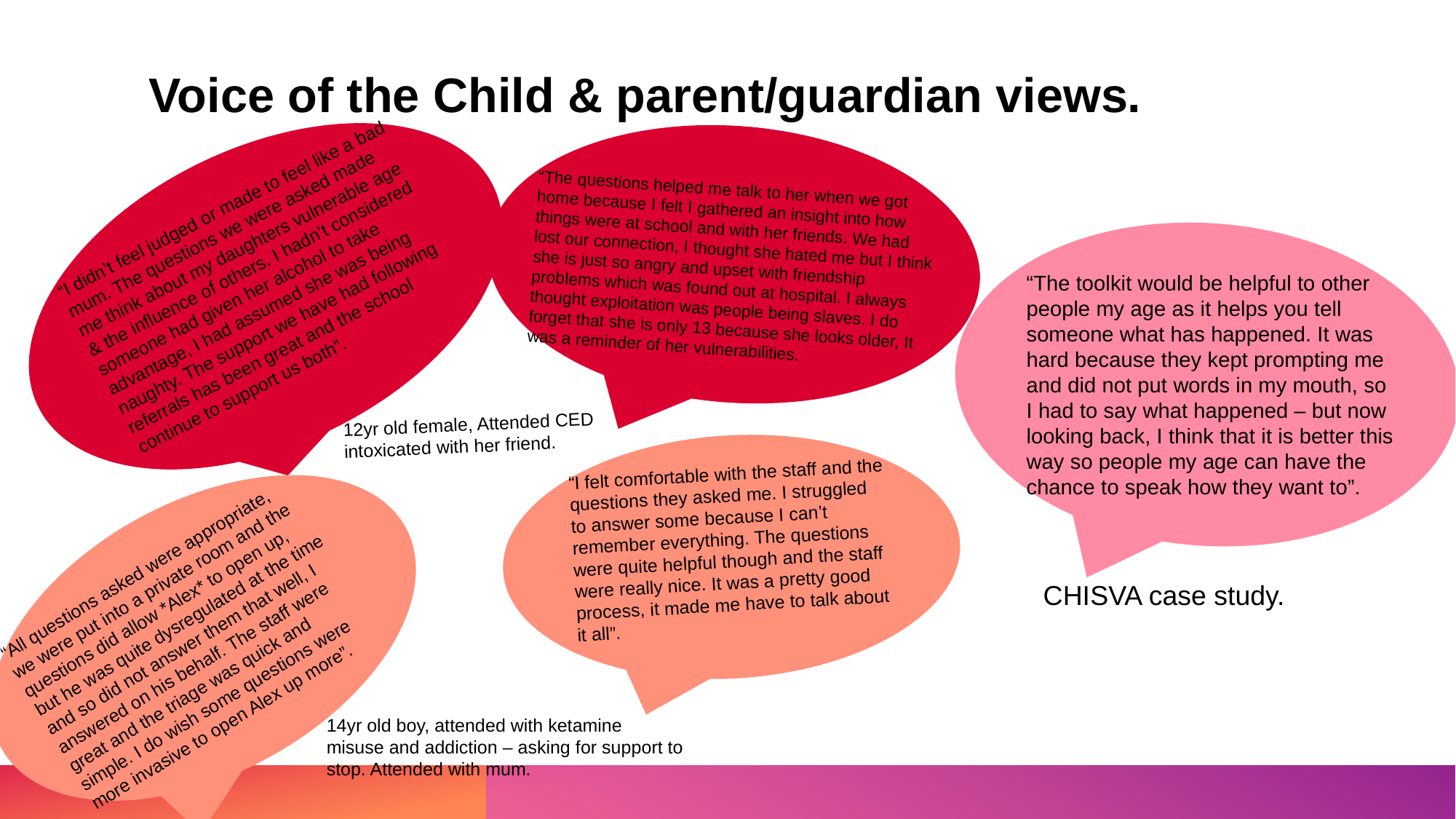

# Voice of the Child & parent/guardian views.

“The questions helped me talk to her when we got home because I felt I gathered an insight into how things were at school and with her friends. We had lost our connection, I thought she hated me but I think she is just so angry and upset with friendship problems which was found out at hospital. I always thought exploitation was people being slaves. I do forget that she is only 13 because she looks older, It was a reminder of her vulnerabilities.

“I didn’t feel judged or made to feel like a bad mum. The questions we were asked made me think about my daughters vulnerable age & the influence of others. I hadn’t considered someone had given her alcohol to take advantage, I had assumed she was being naughty. The support we have had following referrals has been great and the school continue to support us both”.

“The toolkit would be helpful to other people my age as it helps you tell someone what has happened. It was hard because they kept prompting me and did not put words in my mouth, so I had to say what happened – but now looking back, I think that it is better this way so people my age can have the chance to speak how they want to”.
12yr old female, Attended CED intoxicated with her friend.

“I felt comfortable with the staff and the questions they asked me. I struggled to answer some because I can’t remember everything. The questions were quite helpful though and the staff were really nice. It was a pretty good process, it made me have to talk about it all”.

“All questions asked were appropriate, we were put into a private room and the questions did allow *Alex* to open up, but he was quite dysregulated at the time and so did not answer them that well, I answered on his behalf. The staff were great and the triage was quick and simple. I do wish some questions were more invasive to open Alex up more”.
CHISVA case study.
14yr old boy, attended with ketamine misuse and addiction – asking for support to stop. Attended with mum.